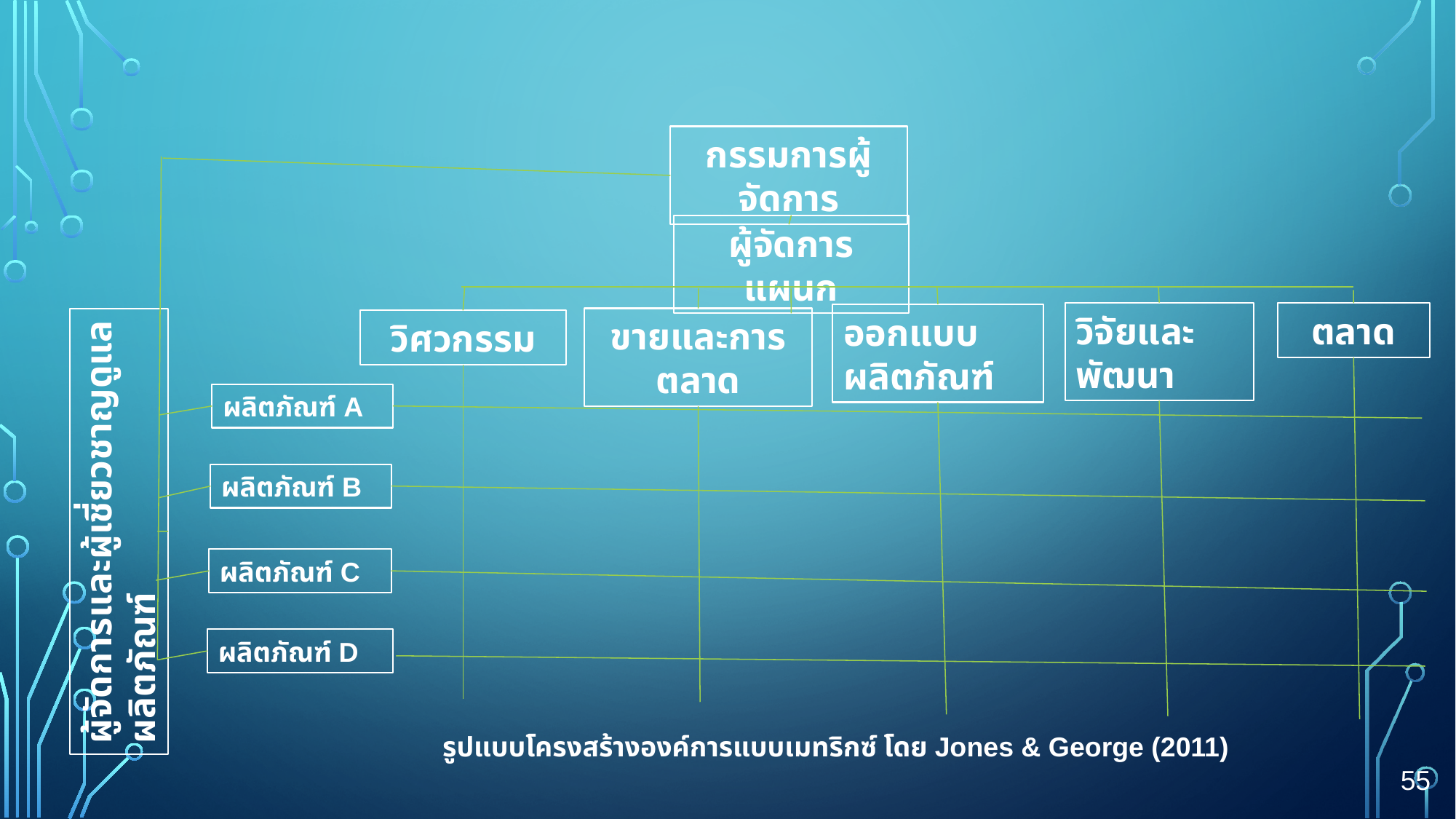

กรรมการผู้จัดการ
ผู้จัดการแผนก
วิจัยและพัฒนา
ตลาด
ออกแบบผลิตภัณฑ์
ขายและการตลาด
วิศวกรรม
ผลิตภัณฑ์ A
ผลิตภัณฑ์ B
ผู้จัดการและผู้เชี่ยวชาญดูแลผลิตภัณฑ์
ผลิตภัณฑ์ C
ผลิตภัณฑ์ D
รูปแบบโครงสร้างองค์การแบบเมทริกซ์ โดย Jones & George (2011)
55